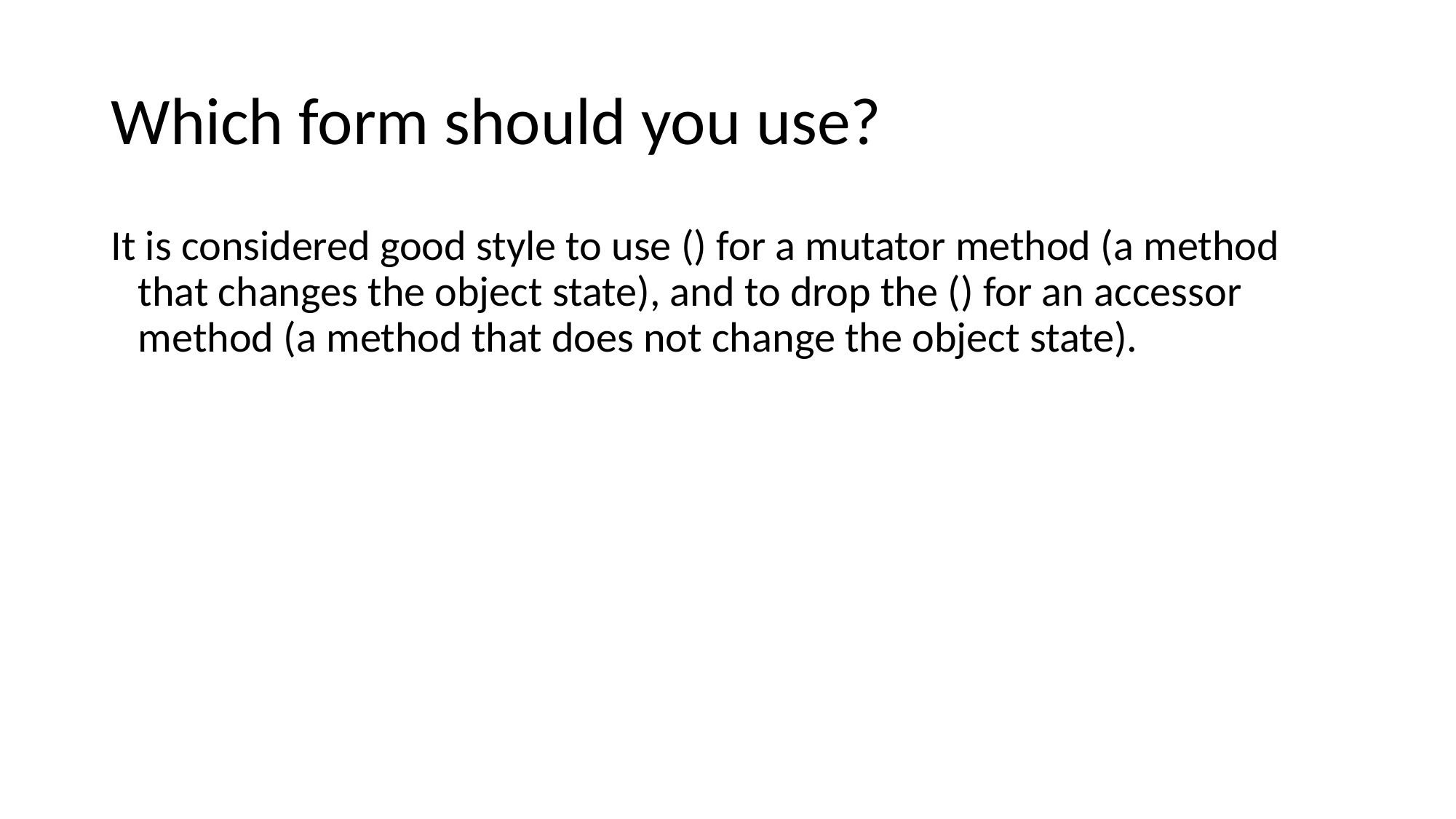

# Which form should you use?
It is considered good style to use () for a mutator method (a method that changes the object state), and to drop the () for an accessor method (a method that does not change the object state).